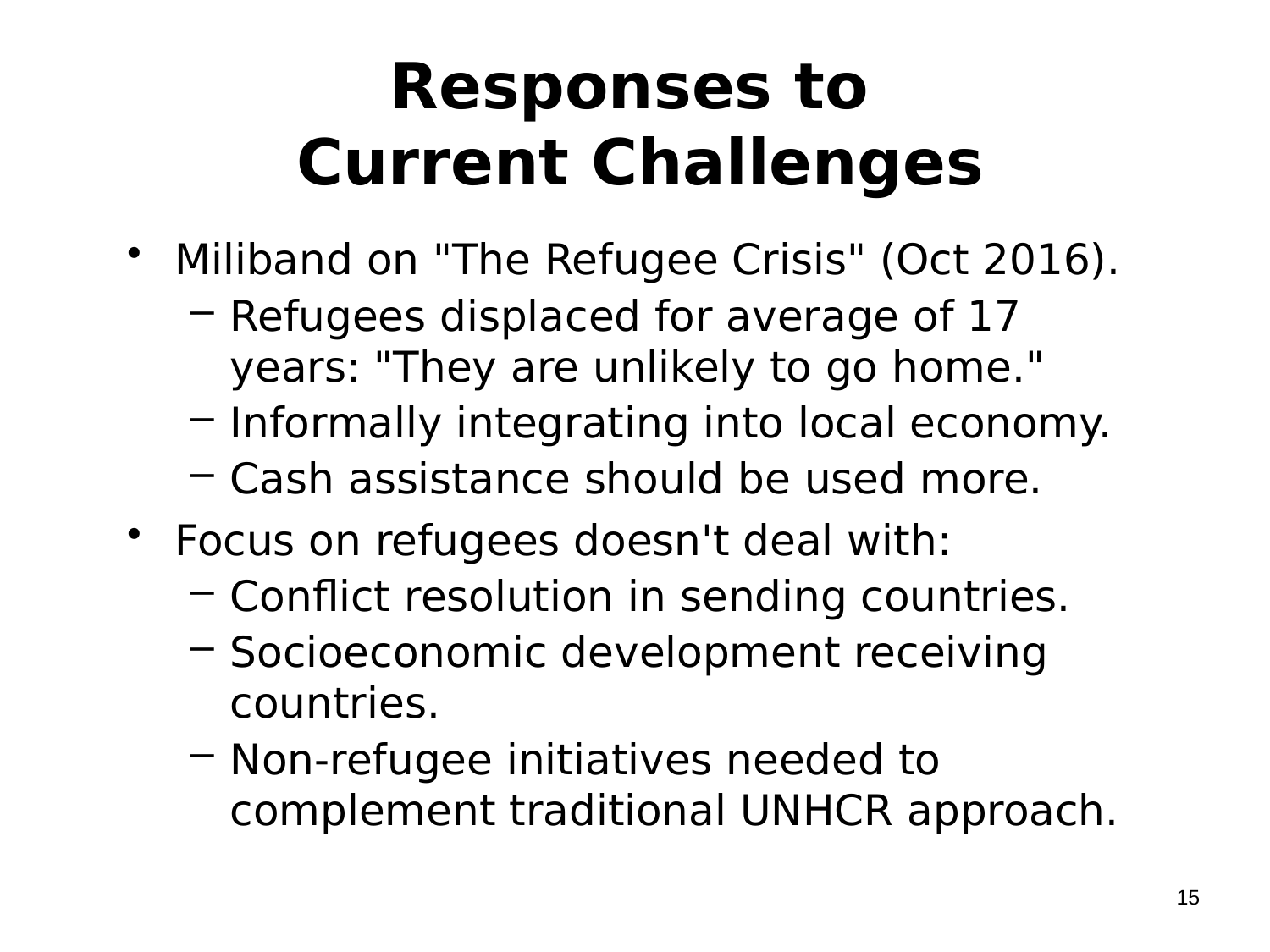

# Responses to Current Challenges
Miliband on "The Refugee Crisis" (Oct 2016).
Refugees displaced for average of 17 years: "They are unlikely to go home."
Informally integrating into local economy.
Cash assistance should be used more.
Focus on refugees doesn't deal with:
Conflict resolution in sending countries.
Socioeconomic development receiving countries.
Non-refugee initiatives needed to complement traditional UNHCR approach.